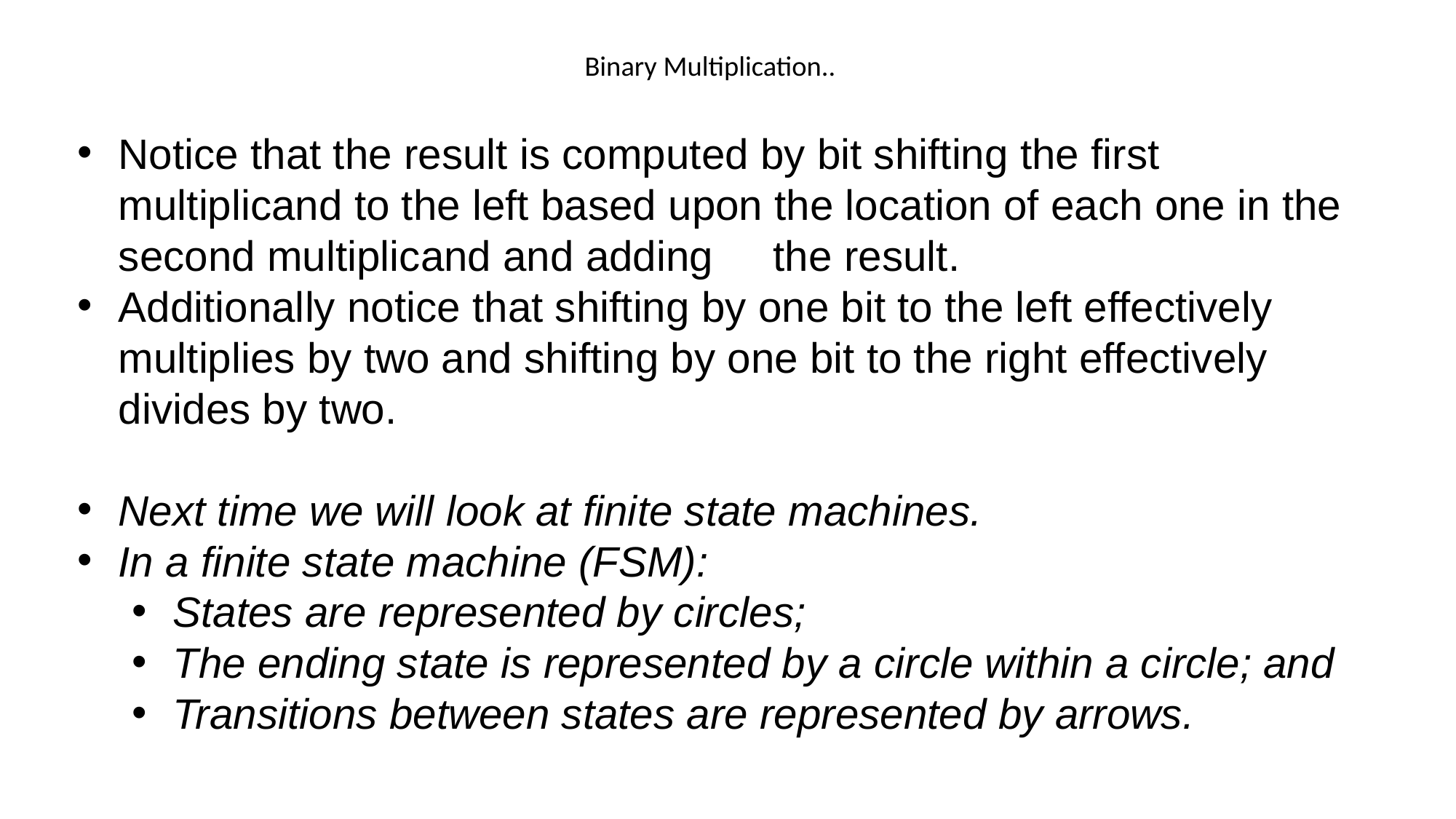

# Binary Multiplication..
Notice that the result is computed by bit shifting the first multiplicand to the left based upon the location of each one in the second multiplicand and adding	the result.
Additionally notice that shifting by one bit to the left effectively multiplies by two and shifting by one bit to the right effectively divides by two.

Next time we will look at finite state machines.
In a finite state machine (FSM):
States are represented by circles;
The ending state is represented by a circle within a circle; and
Transitions between states are represented by arrows.